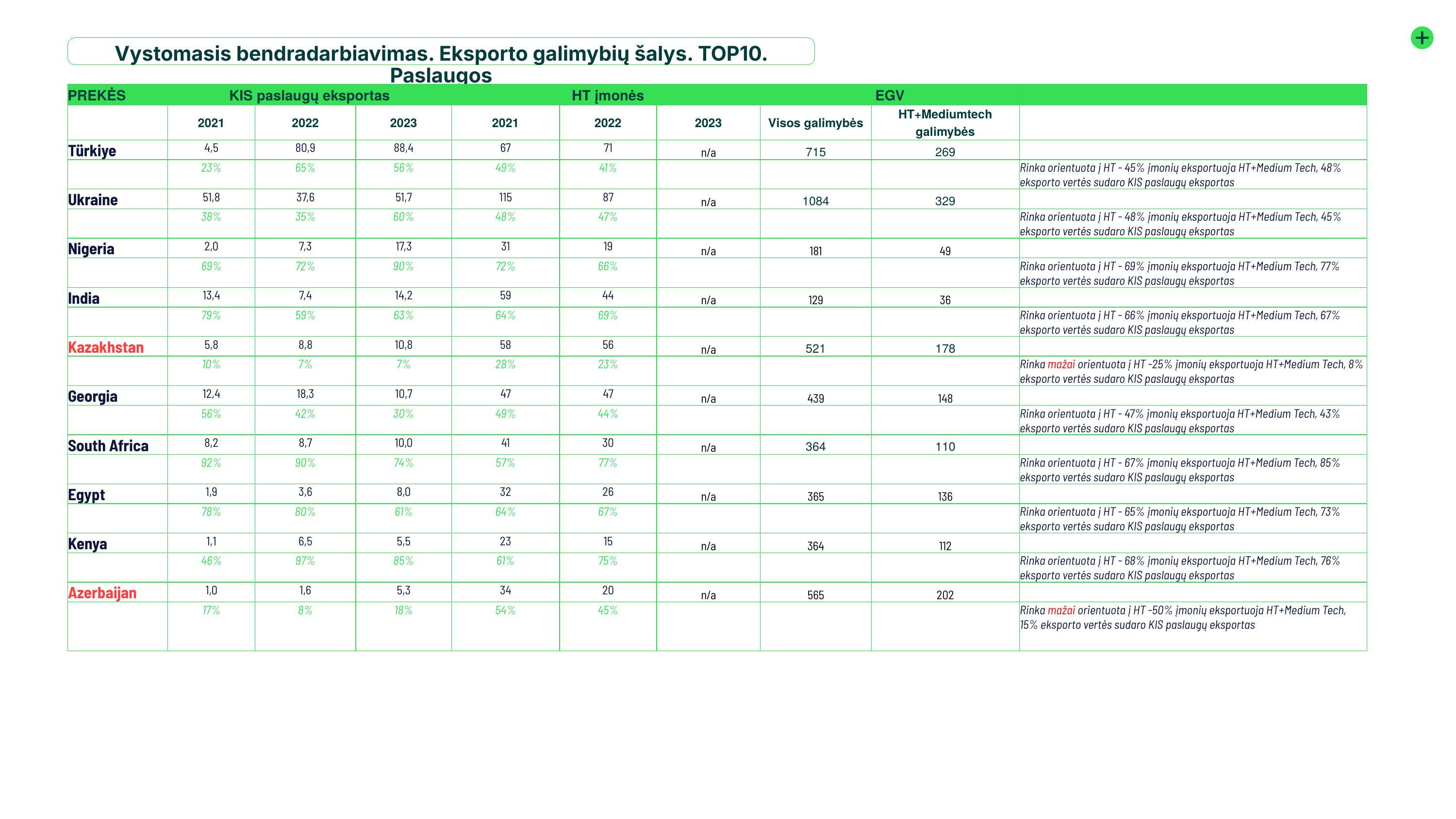

Vystomasis bendradarbiavimas. Eksporto galimybių šalys. TOP10. Paslaugos
​
| PREKĖS | KIS paslaugų eksportas |  |  | HT įmonės |  |  | EGV |  |  |
| --- | --- | --- | --- | --- | --- | --- | --- | --- | --- |
|  | 2021 | 2022 | 2023 | 2021 | 2022 | 2023 | Visos galimybės | HT+Mediumtech galimybės |  |
| Türkiye | 4,5 | 80,9 | 88,4 | 67 | 71 | n/a | 715 | 269 |  |
|  | 23% | 65% | 56% | 49% | 41% |  |  |  | Rinka orientuota į HT - 45% įmonių eksportuoja HT+Medium Tech, 48% eksporto vertės sudaro KIS paslaugų eksportas |
| Ukraine | 51,8 | 37,6 | 51,7 | 115 | 87 | n/a | 1084 | 329 |  |
|  | 38% | 35% | 60% | 48% | 47% |  |  |  | Rinka orientuota į HT - 48% įmonių eksportuoja HT+Medium Tech, 45% eksporto vertės sudaro KIS paslaugų eksportas |
| Nigeria | 2,0 | 7,3 | 17,3 | 31 | 19 | n/a | 181 | 49 |  |
|  | 69% | 72% | 90% | 72% | 66% |  |  |  | Rinka orientuota į HT - 69% įmonių eksportuoja HT+Medium Tech, 77% eksporto vertės sudaro KIS paslaugų eksportas |
| India | 13,4 | 7,4 | 14,2 | 59 | 44 | n/a | 129 | 36 |  |
|  | 79% | 59% | 63% | 64% | 69% |  |  |  | Rinka orientuota į HT - 66% įmonių eksportuoja HT+Medium Tech, 67% eksporto vertės sudaro KIS paslaugų eksportas |
| Kazakhstan | 5,8 | 8,8 | 10,8 | 58 | 56 | n/a | 521 | 178 |  |
|  | 10% | 7% | 7% | 28% | 23% |  |  |  | Rinka mažai orientuota į HT -25% įmonių eksportuoja HT+Medium Tech, 8% eksporto vertės sudaro KIS paslaugų eksportas |
| Georgia | 12,4 | 18,3 | 10,7 | 47 | 47 | n/a | 439 | 148 |  |
|  | 56% | 42% | 30% | 49% | 44% |  |  |  | Rinka orientuota į HT - 47% įmonių eksportuoja HT+Medium Tech, 43% eksporto vertės sudaro KIS paslaugų eksportas |
| South Africa | 8,2 | 8,7 | 10,0 | 41 | 30 | n/a | 364 | 110 |  |
|  | 92% | 90% | 74% | 57% | 77% |  |  |  | Rinka orientuota į HT - 67% įmonių eksportuoja HT+Medium Tech, 85% eksporto vertės sudaro KIS paslaugų eksportas |
| Egypt | 1,9 | 3,6 | 8,0 | 32 | 26 | n/a | 365 | 136 |  |
|  | 78% | 80% | 61% | 64% | 67% |  |  |  | Rinka orientuota į HT - 65% įmonių eksportuoja HT+Medium Tech, 73% eksporto vertės sudaro KIS paslaugų eksportas |
| Kenya | 1,1 | 6,5 | 5,5 | 23 | 15 | n/a | 364 | 112 |  |
|  | 46% | 97% | 85% | 61% | 75% |  |  |  | Rinka orientuota į HT - 68% įmonių eksportuoja HT+Medium Tech, 76% eksporto vertės sudaro KIS paslaugų eksportas |
| Azerbaijan | 1,0 | 1,6 | 5,3 | 34 | 20 | n/a | 565 | 202 |  |
|  | 17% | 8% | 18% | 54% | 45% |  |  |  | Rinka mažai orientuota į HT -50% įmonių eksportuoja HT+Medium Tech, 15% eksporto vertės sudaro KIS paslaugų eksportas |